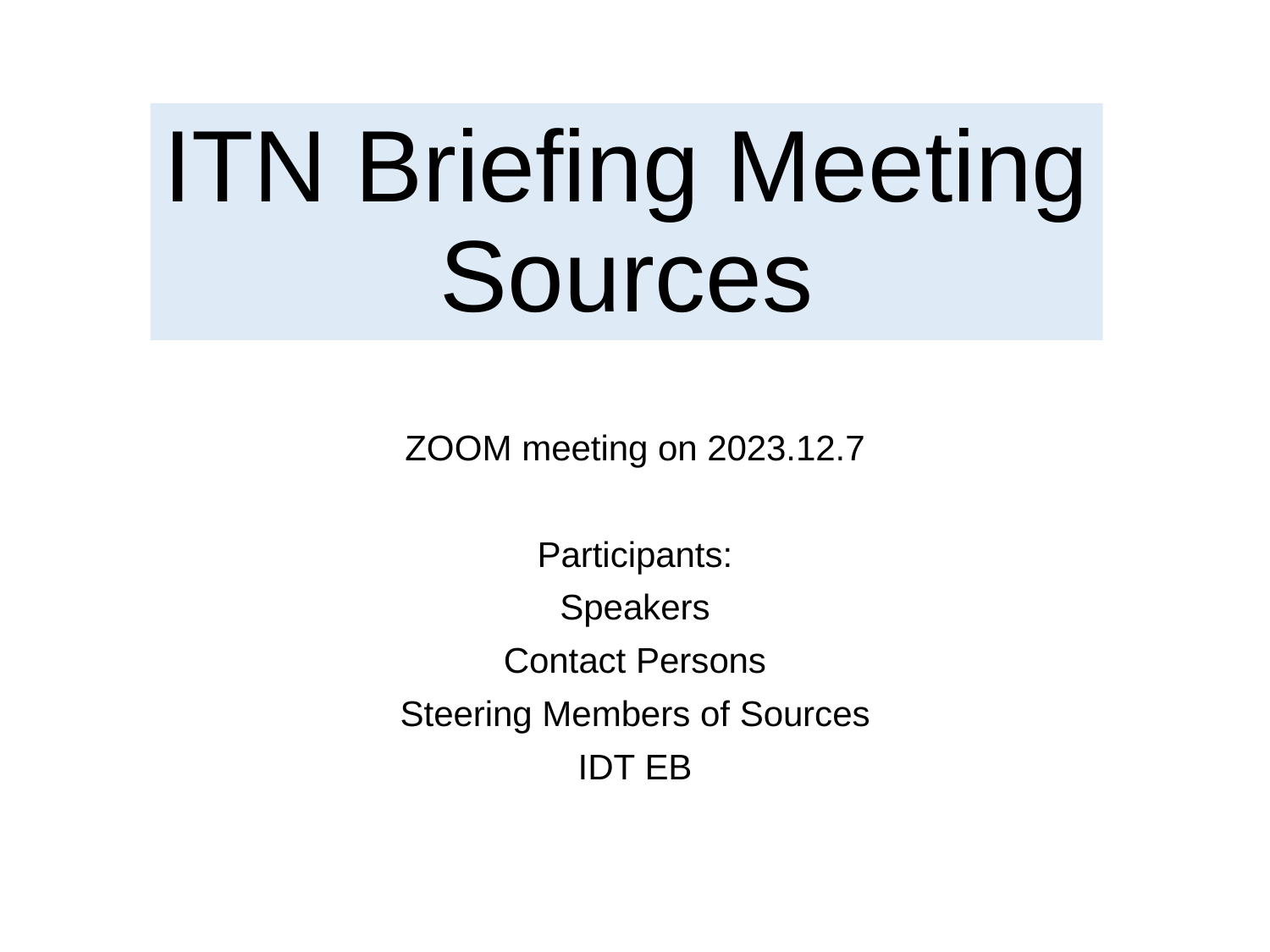

# ITN Briefing Meeting Sources
ZOOM meeting on 2023.12.7

Participants:
Speakers
Contact Persons
Steering Members of Sources
IDT EB